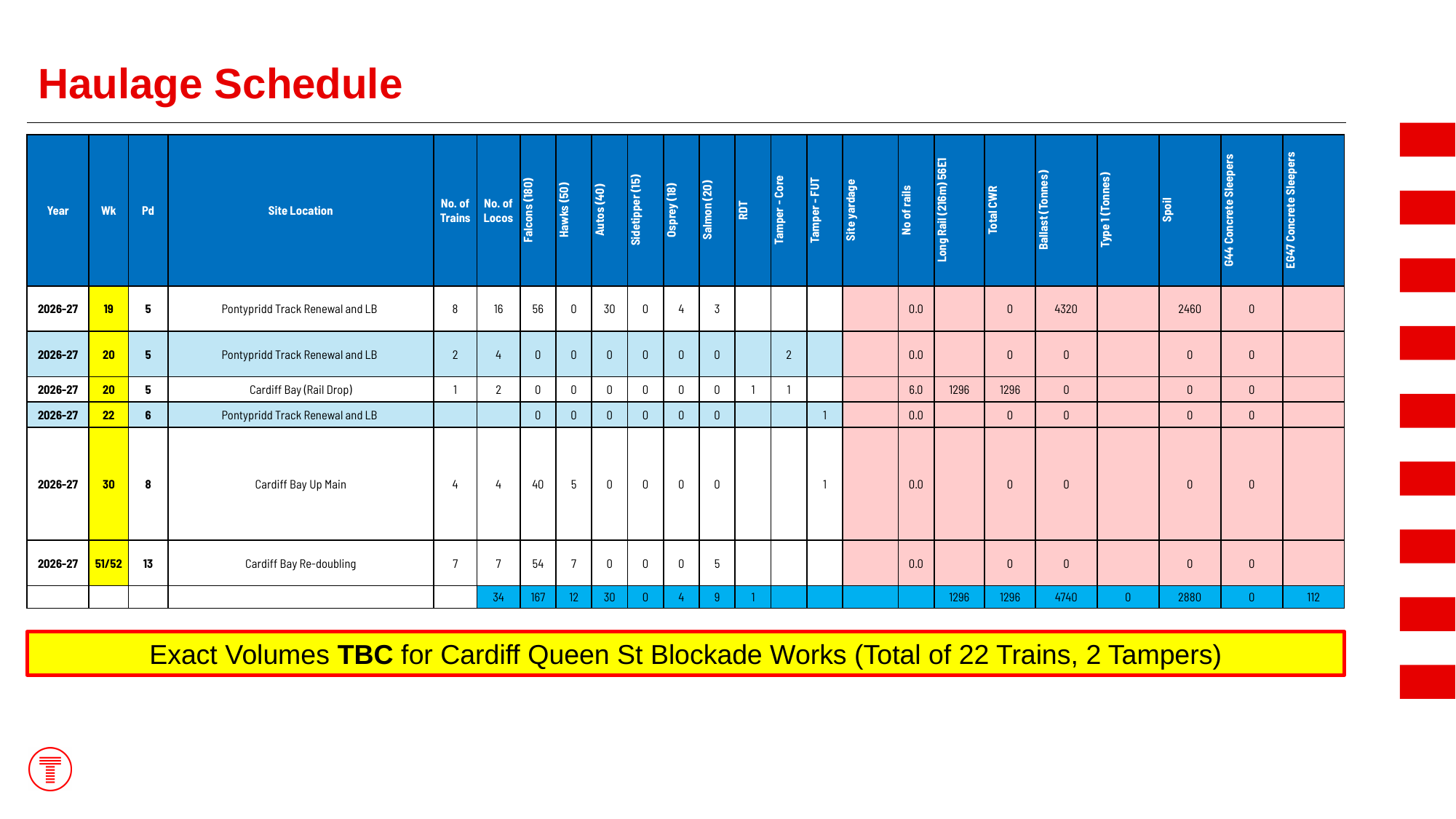

# Haulage Schedule

| Year | Wk | Pd | Site Location | No. of Trains | No. of Locos | Falcons (180) | Hawks (50) | Autos (40) | Sidetipper (15) | Osprey (18) | Salmon (20) | RDT | Tamper - Core | Tamper - FUT | Site yardage | No of rails | Long Rail (216m) 56E1 | Total CWR | Ballast (Tonnes) | Type 1 (Tonnes) | Spoil | G44 Concrete Sleepers | EG47 Concrete Sleepers |
| --- | --- | --- | --- | --- | --- | --- | --- | --- | --- | --- | --- | --- | --- | --- | --- | --- | --- | --- | --- | --- | --- | --- | --- |
| 2026-27 | 19 | 5 | Pontypridd Track Renewal and LB | 8 | 16 | 56 | 0 | 30 | 0 | 4 | 3 |  |  |  |  | 0.0 |  | 0 | 4320 |  | 2460 | 0 |  |
| 2026-27 | 20 | 5 | Pontypridd Track Renewal and LB | 2 | 4 | 0 | 0 | 0 | 0 | 0 | 0 |  | 2 |  |  | 0.0 |  | 0 | 0 |  | 0 | 0 |  |
| 2026-27 | 20 | 5 | Cardiff Bay (Rail Drop) | 1 | 2 | 0 | 0 | 0 | 0 | 0 | 0 | 1 | 1 |  |  | 6.0 | 1296 | 1296 | 0 |  | 0 | 0 |  |
| 2026-27 | 22 | 6 | Pontypridd Track Renewal and LB |  |  | 0 | 0 | 0 | 0 | 0 | 0 |  |  | 1 |  | 0.0 |  | 0 | 0 |  | 0 | 0 |  |
| 2026-27 | 30 | 8 | Cardiff Bay Up Main | 4 | 4 | 40 | 5 | 0 | 0 | 0 | 0 |  |  | 1 |  | 0.0 |  | 0 | 0 |  | 0 | 0 |  |
| 2026-27 | 51/52 | 13 | Cardiff Bay Re-doubling | 7 | 7 | 54 | 7 | 0 | 0 | 0 | 5 |  |  |  |  | 0.0 |  | 0 | 0 |  | 0 | 0 |  |
|  |  |  |  |  | 34 | 167 | 12 | 30 | 0 | 4 | 9 | 1 |  |  |  |  | 1296 | 1296 | 4740 | 0 | 2880 | 0 | 112 |
Exact Volumes TBC for Cardiff Queen St Blockade Works (Total of 22 Trains, 2 Tampers)